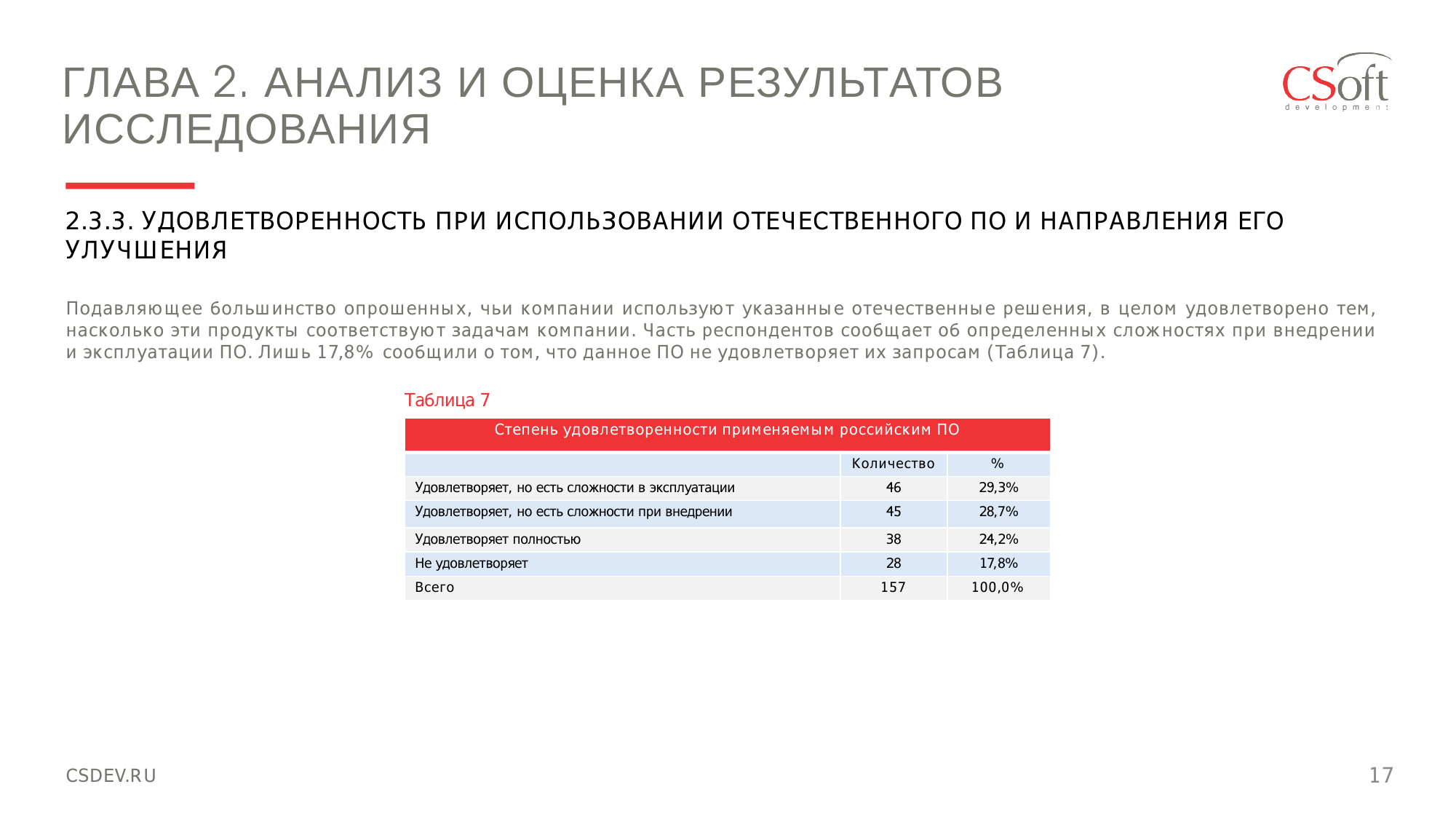

ГЛАВА 2. АНАЛИЗ И ОЦЕНКА РЕЗУЛЬТАТОВ ИССЛЕДОВАНИЯ

2.3.3. УДОВЛЕТВОРЕННОСТЬ ПРИ ИСПОЛЬЗОВАНИИ ОТЕЧЕСТВЕННОГО ПО И НАПРАВЛЕНИЯ ЕГО УЛУЧШЕНИЯ
Подавляющее большинство опрошенных, чьи компании используют указанные отечественные решения, в целом удовлетворено тем, насколько эти продукты соответствуют задачам компании. Часть респондентов сообщает об определенных сложностях при внедрении и эксплуатации ПО. Лишь 17,8% сообщили о том, что данное ПО не удовлетворяет их запросам (Таблица 7).
Таблица 7
| Степень удовлетворенности применяемым российским ПО |  |  |
| --- | --- | --- |
|  | Количество | % |
| Удовлетворяет, но есть сложности в эксплуатации | 46 | 29,3% |
| Удовлетворяет, но есть сложности при внедрении | 45 | 28,7% |
| Удовлетворяет полностью | 38 | 24,2% |
| Не удовлетворяет | 28 | 17,8% |
| Всего | 157 | 100,0% |
CSDEV.RU